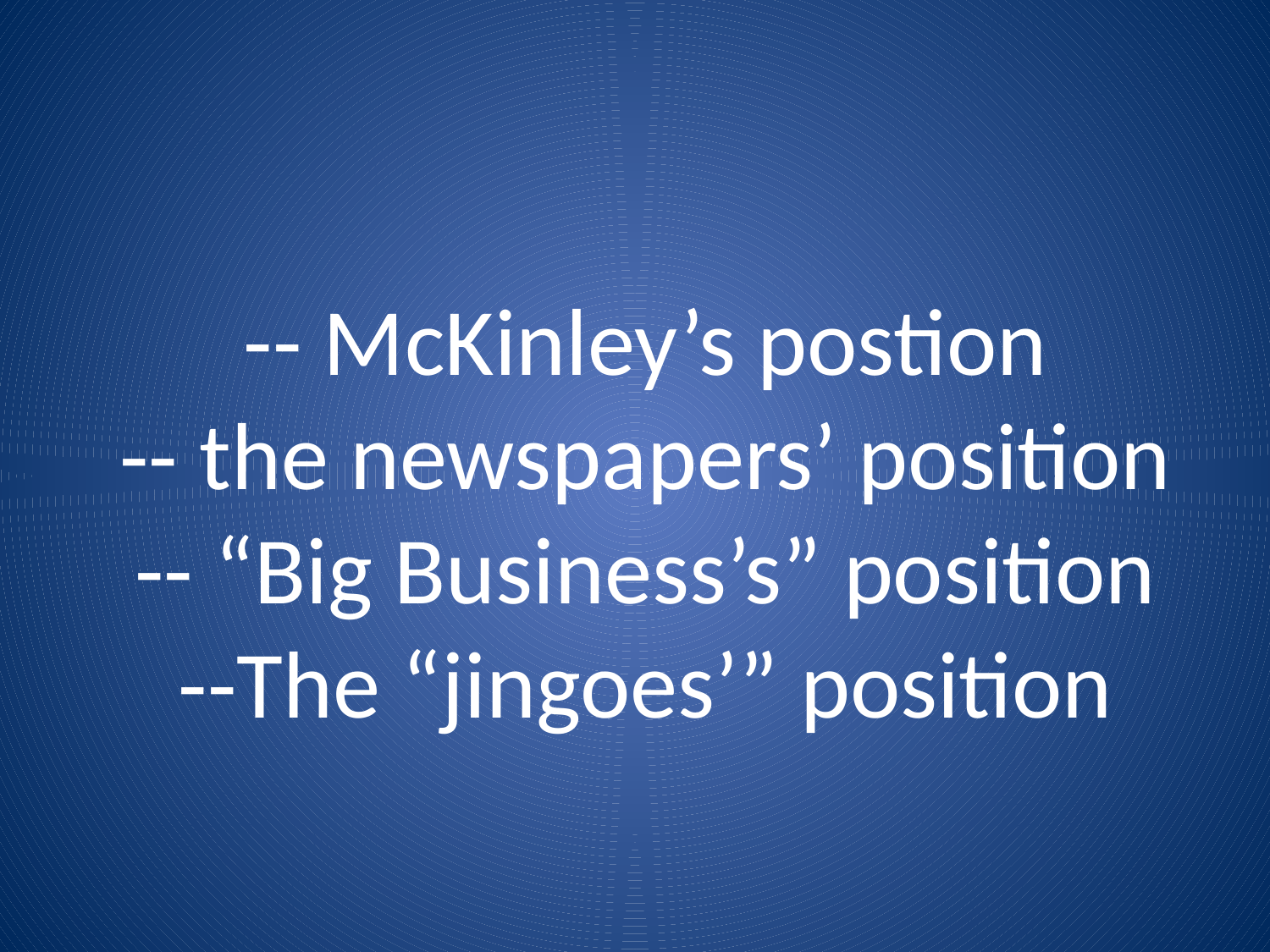

# -- McKinley’s postion -- the newspapers’ position -- “Big Business’s” position --The “jingoes’” position